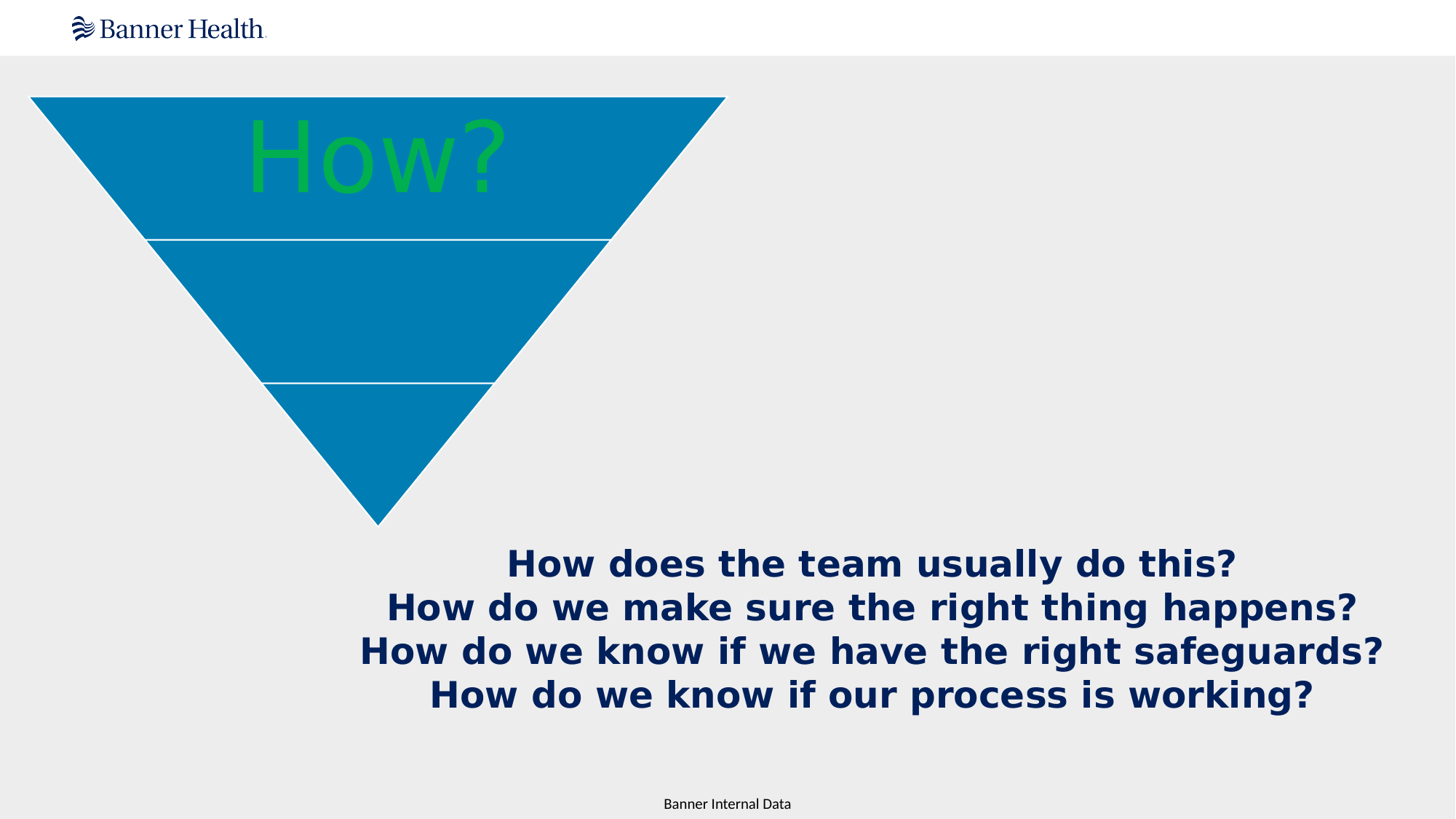

How?

How does the team usually do this?
How do we make sure the right thing happens?
How do we know if we have the right safeguards?
How do we know if our process is working?